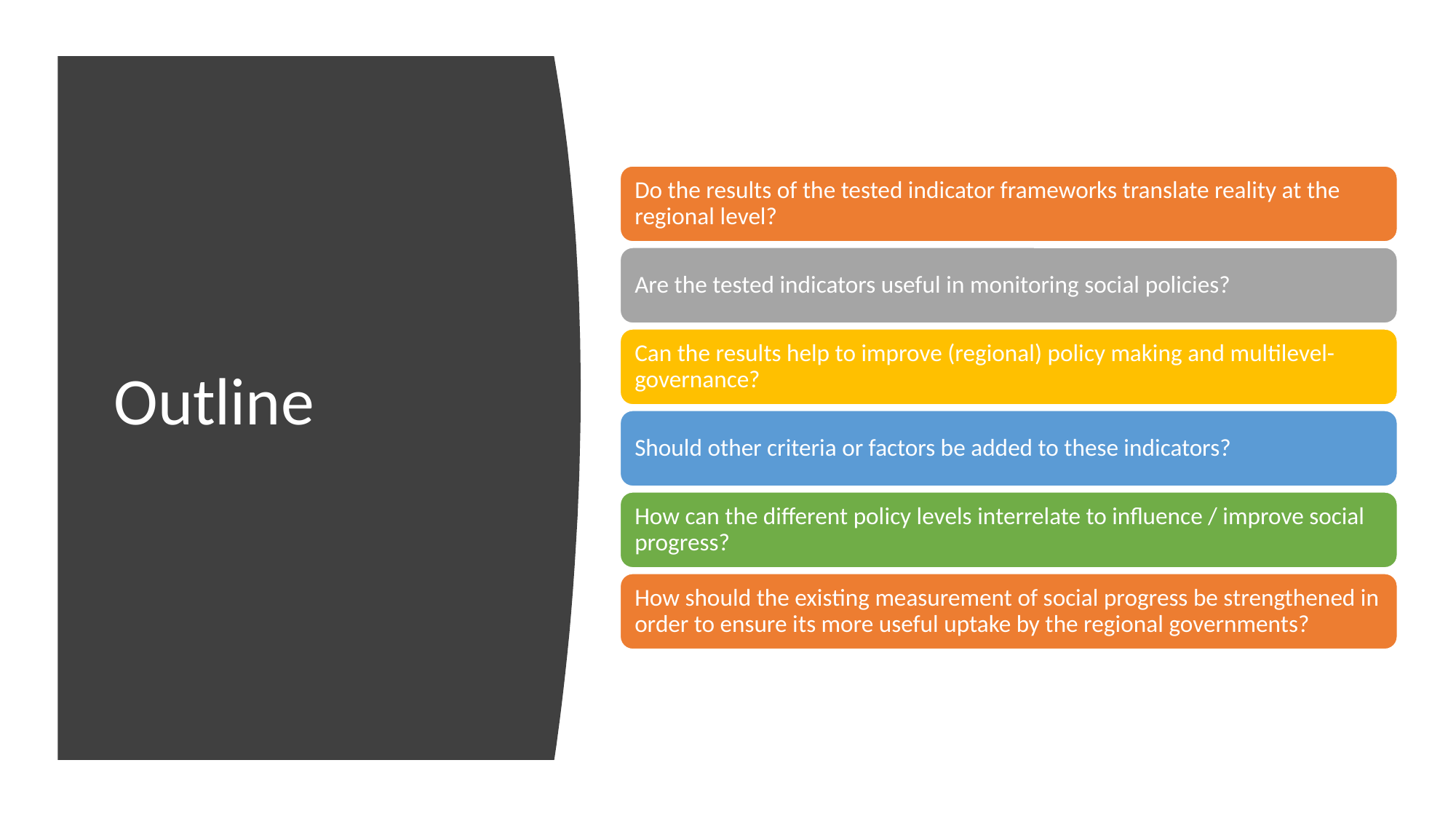

Do the results of the tested indicator frameworks translate reality at the regional level?
Are the tested indicators useful in monitoring social policies?
Can the results help to improve (regional) policy making and multilevel-governance?
Should other criteria or factors be added to these indicators?
How can the different policy levels interrelate to influence / improve social progress?
How should the existing measurement of social progress be strengthened in order to ensure its more useful uptake by the regional governments?

# Outline